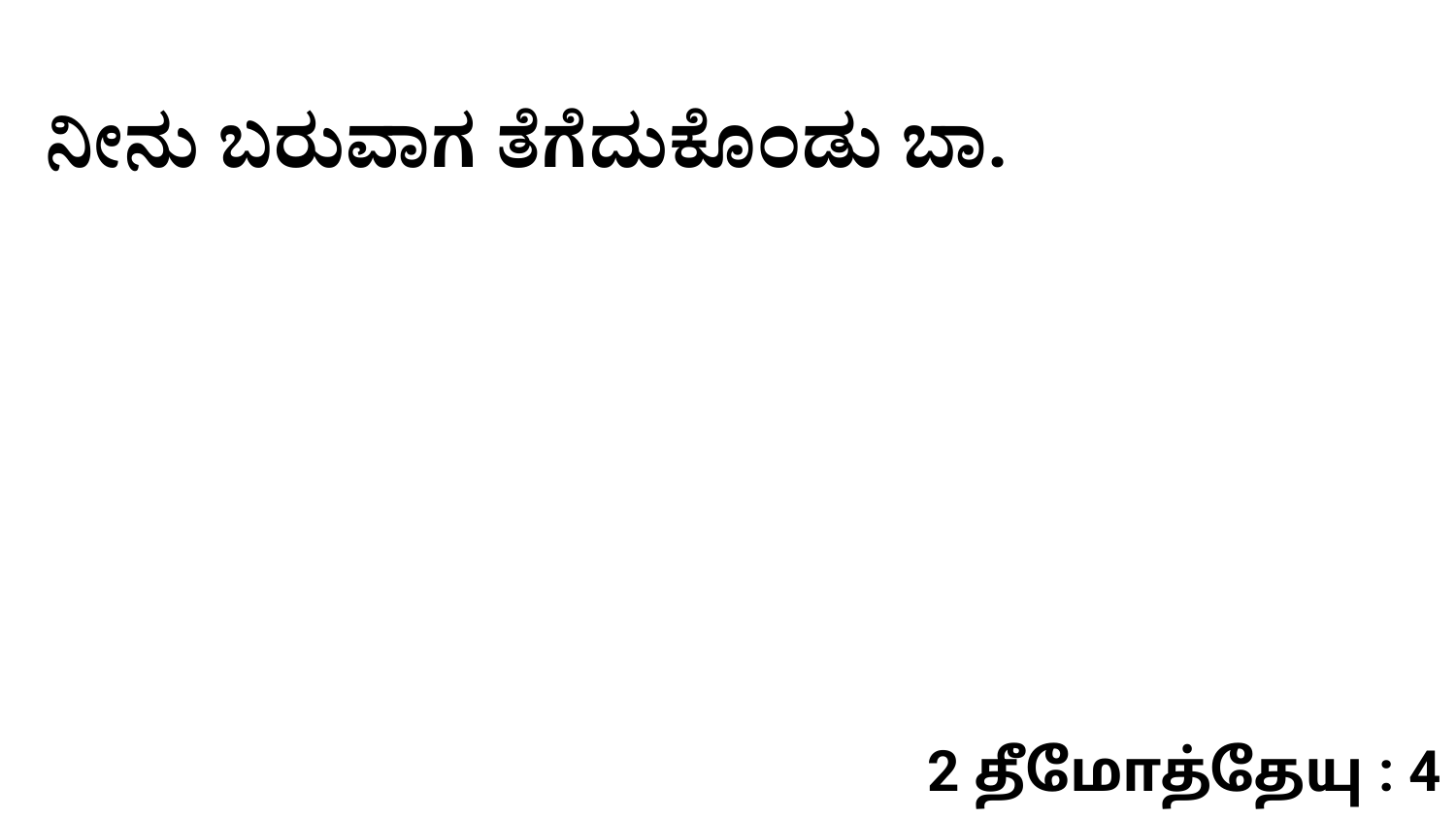

ನೀನು ಬರುವಾಗ ತೆಗೆದುಕೊಂಡು ಬಾ.
2 தீமோத்தேயு : 4